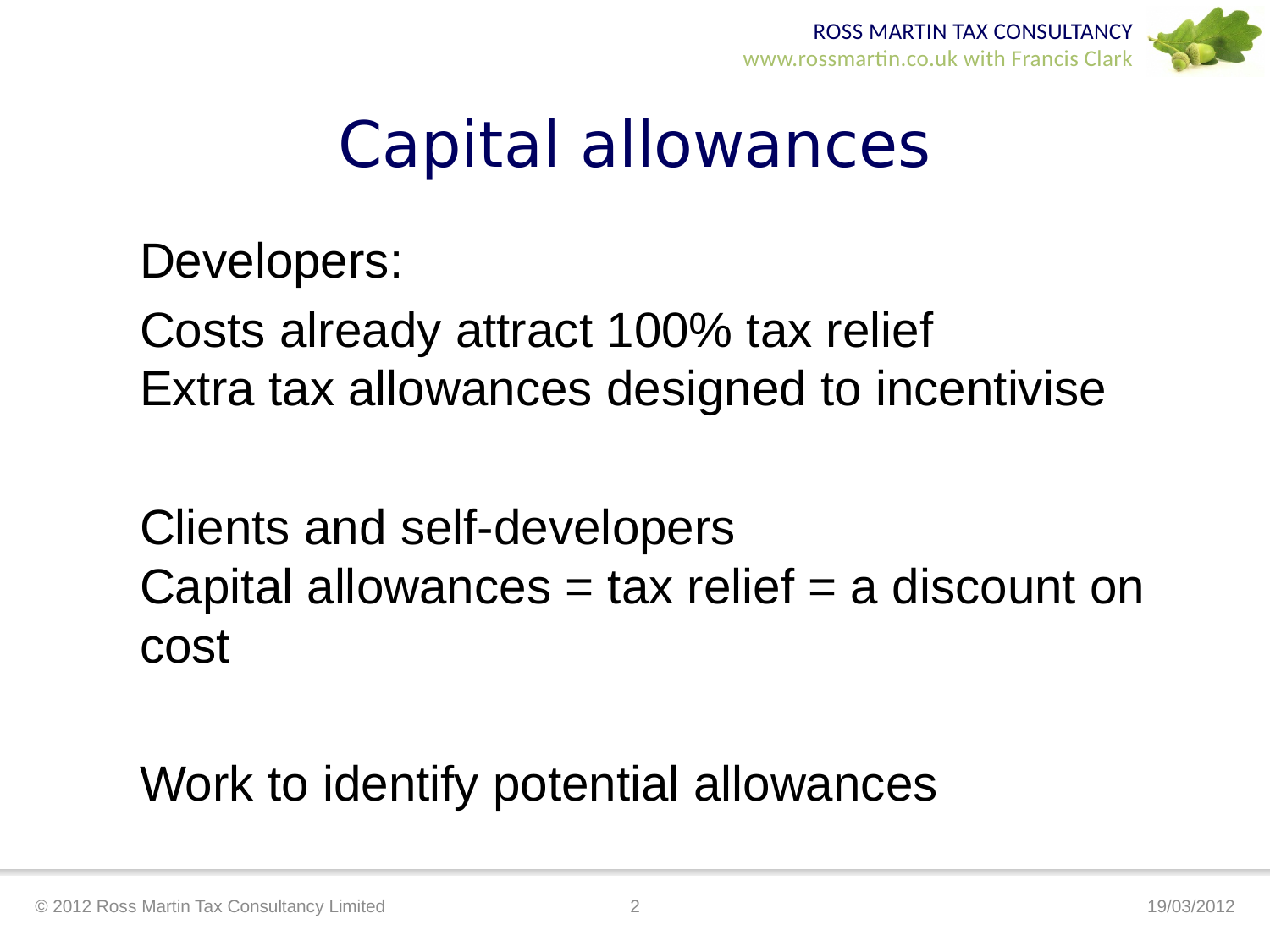

# Capital allowances
Developers:
Costs already attract 100% tax relief
Extra tax allowances designed to incentivise

Clients and self-developers
Capital allowances = tax relief = a discount on cost

Work to identify potential allowances
© 2012 Ross Martin Tax Consultancy Limited
2
19/03/2012